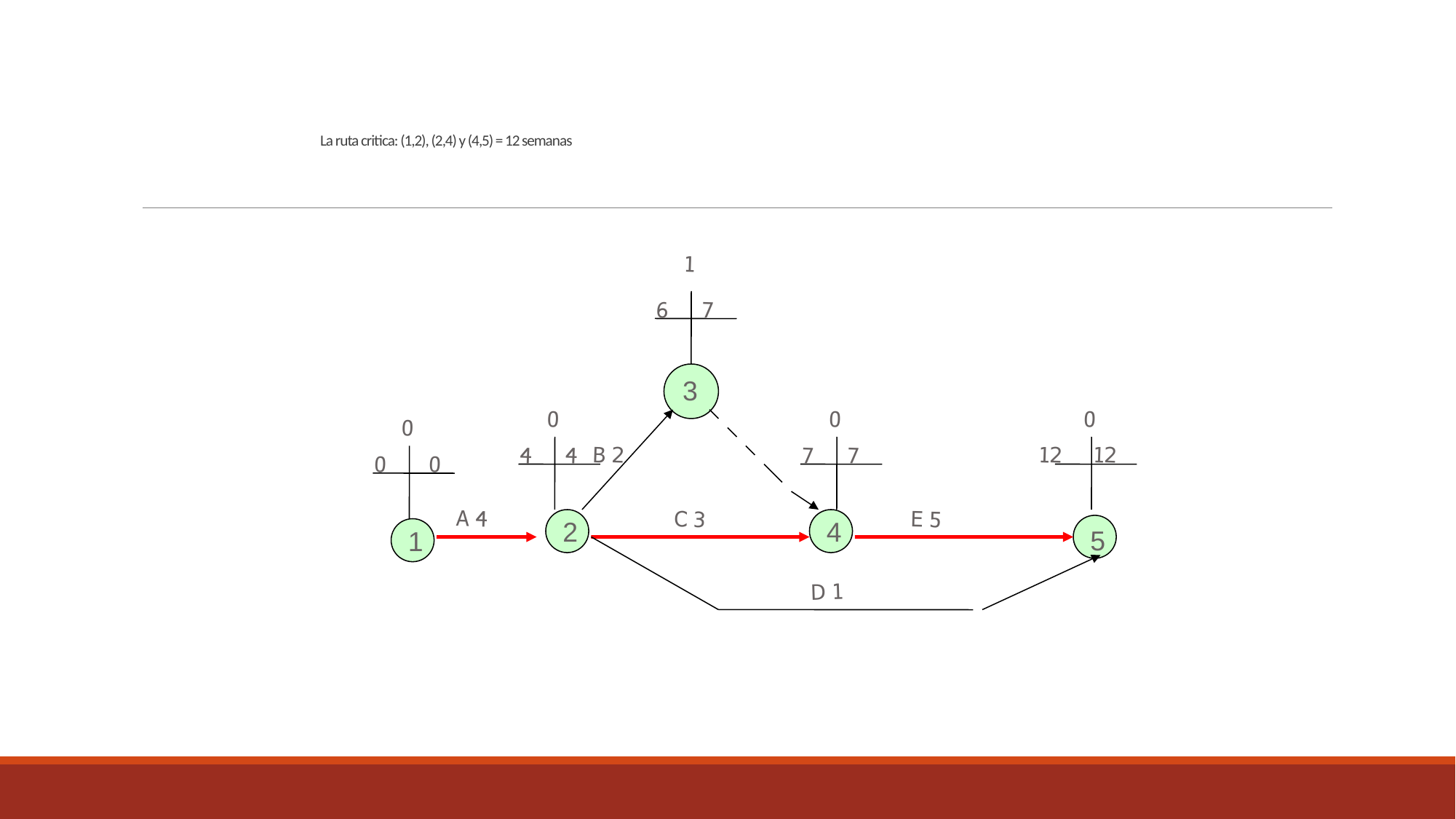

# La ruta critica: (1,2), (2,4) y (4,5) = 12 semanas
1
6

7

3

0
0
0
0

4

4
B 2
7

7
12
12

0

0

A 4
C 3
E 5
2
4
5

1

D 1